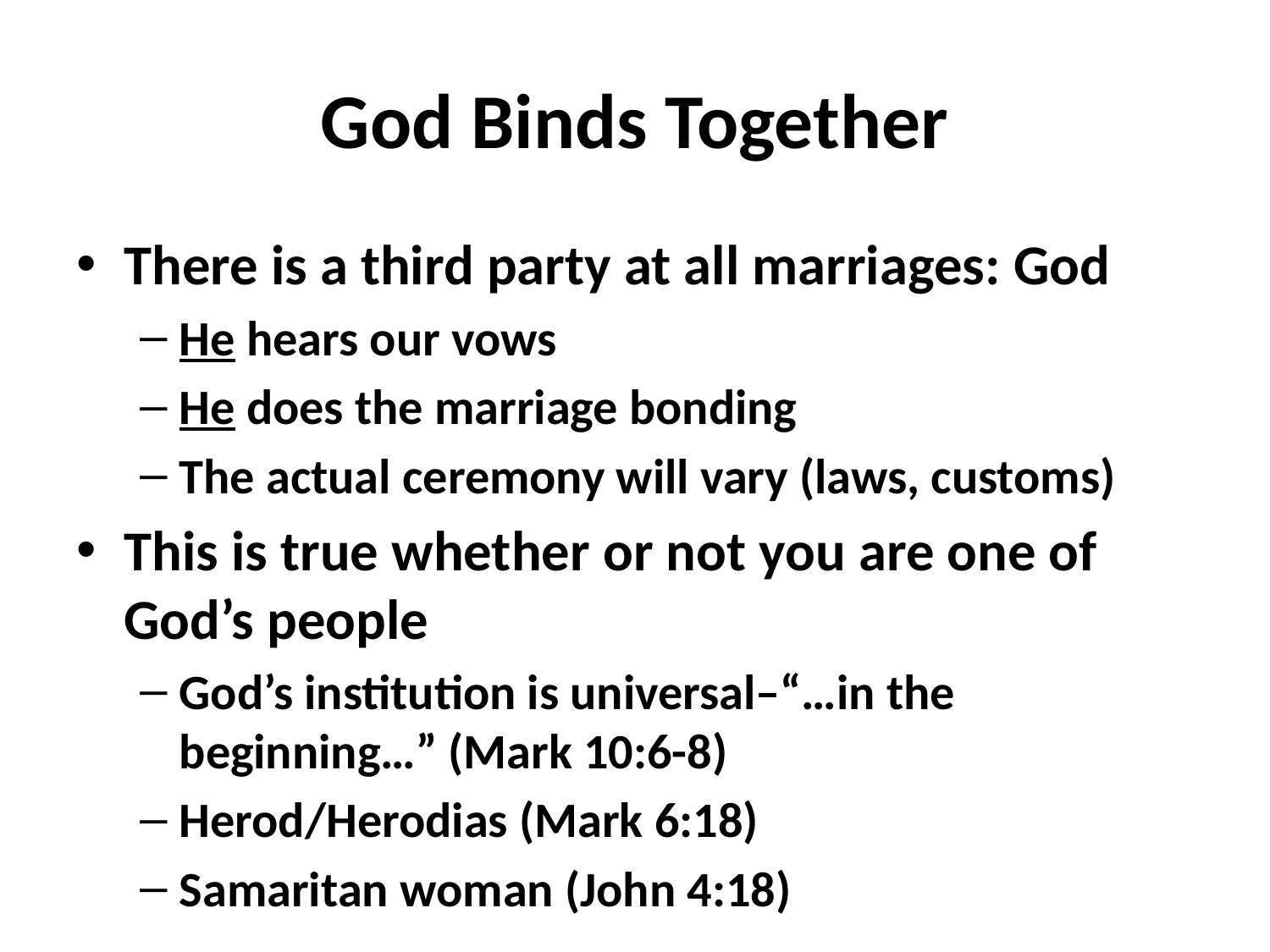

# God Binds Together
There is a third party at all marriages: God
He hears our vows
He does the marriage bonding
The actual ceremony will vary (laws, customs)
This is true whether or not you are one of God’s people
God’s institution is universal–“…in the beginning…” (Mark 10:6-8)
Herod/Herodias (Mark 6:18)
Samaritan woman (John 4:18)